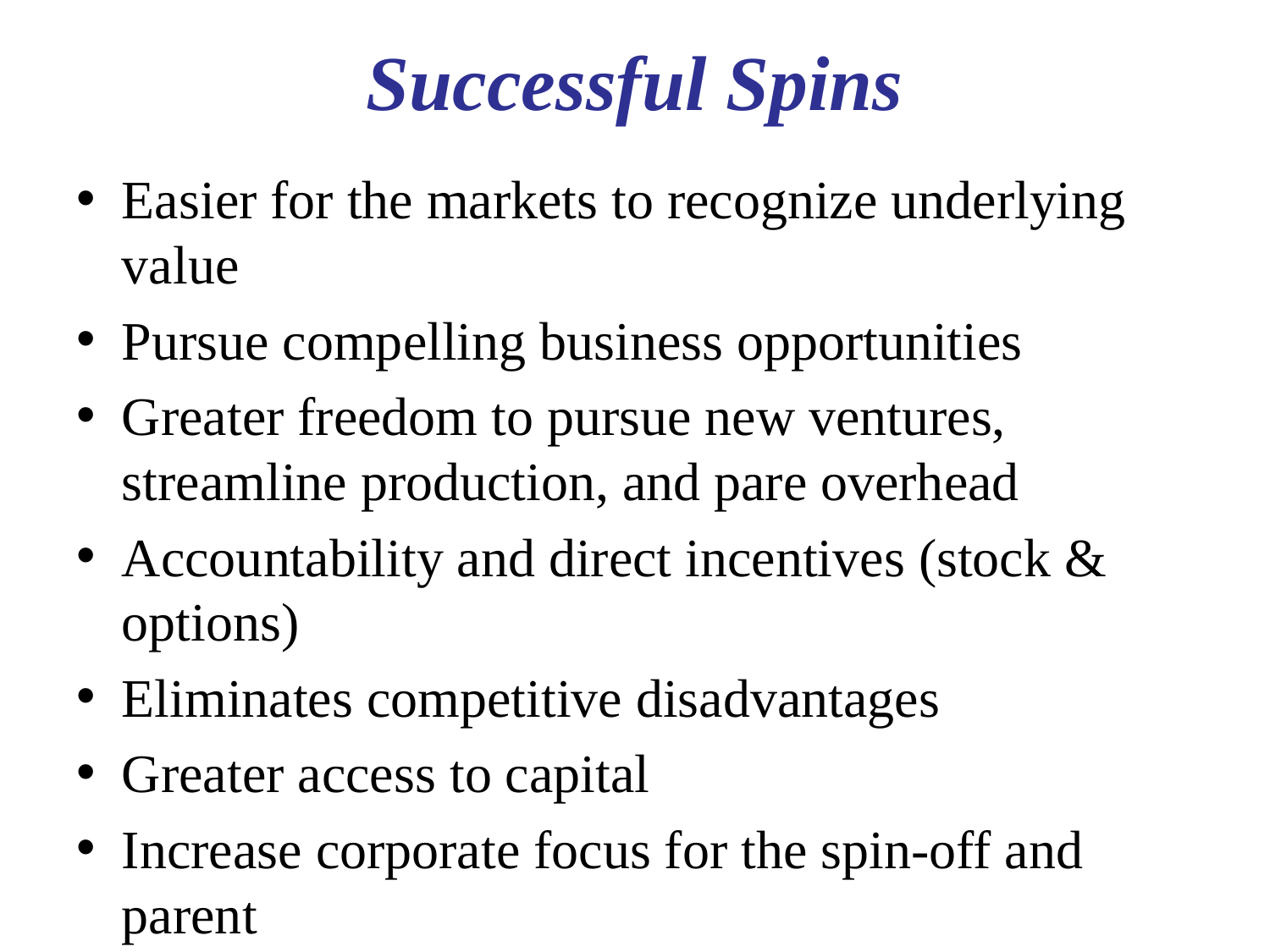

# Successful Spins
Easier for the markets to recognize underlying value
Pursue compelling business opportunities
Greater freedom to pursue new ventures, streamline production, and pare overhead
Accountability and direct incentives (stock & options)
Eliminates competitive disadvantages
Greater access to capital
Increase corporate focus for the spin-off and parent